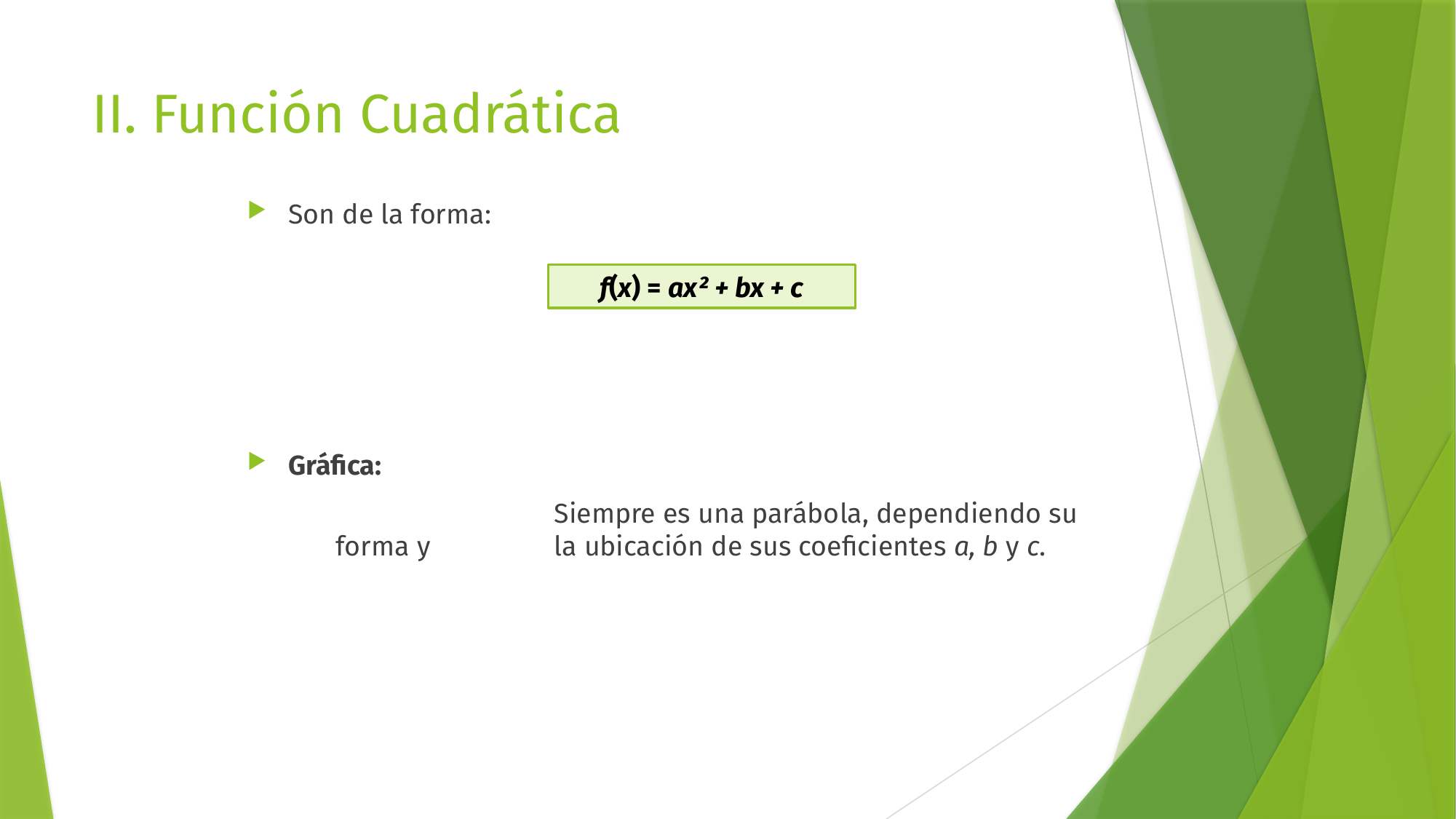

# II. Función Cuadrática
Son de la forma:

Gráfica:
			Siempre es una parábola, dependiendo su forma y 		la ubicación de sus coeficientes a, b y c.
f(x) = ax² + bx + c